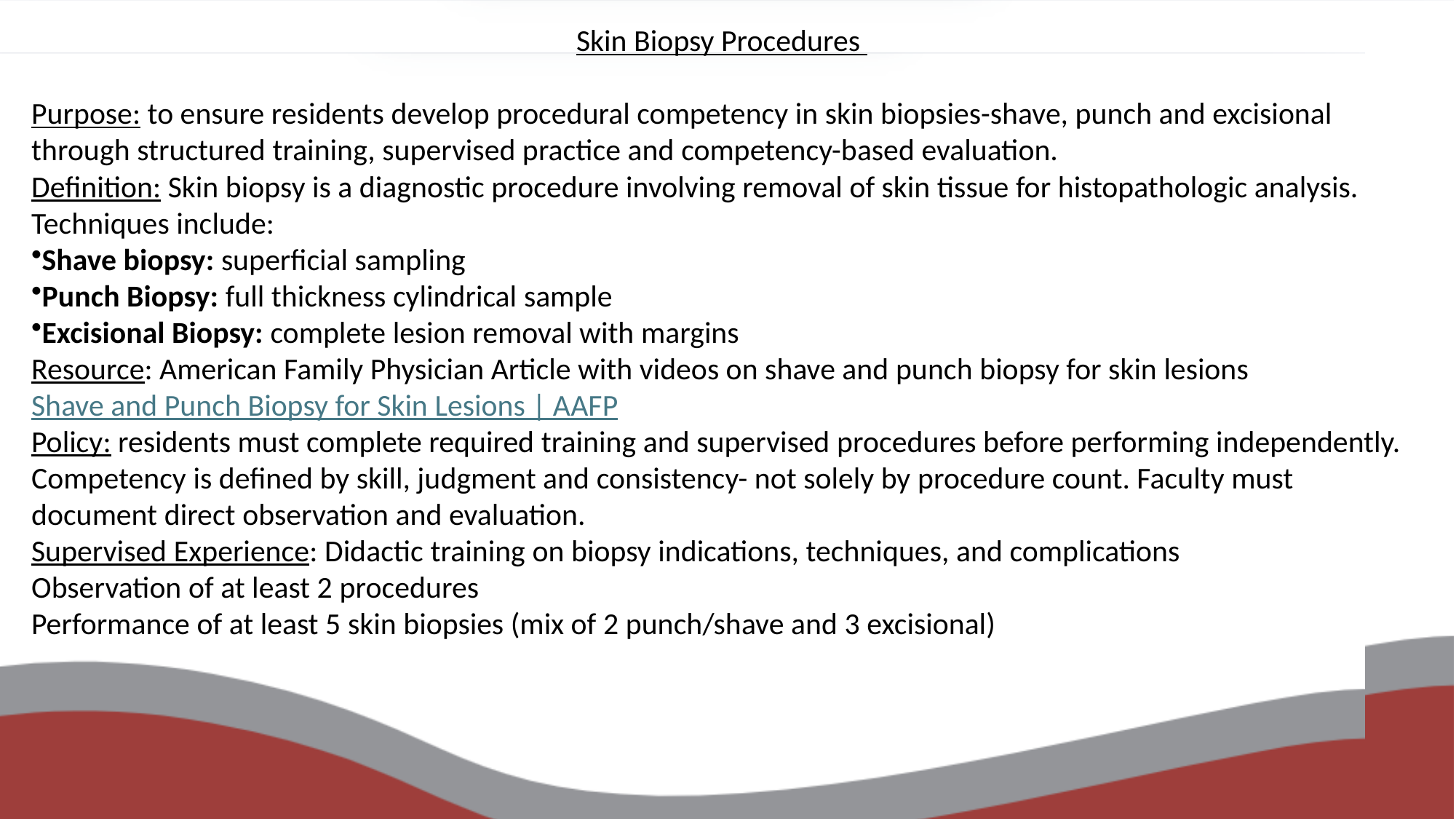

Skin Biopsy Procedures
Purpose: to ensure residents develop procedural competency in skin biopsies-shave, punch and excisional through structured training, supervised practice and competency-based evaluation.
Definition: Skin biopsy is a diagnostic procedure involving removal of skin tissue for histopathologic analysis. Techniques include:
Shave biopsy: superficial sampling
Punch Biopsy: full thickness cylindrical sample
Excisional Biopsy: complete lesion removal with margins
Resource: American Family Physician Article with videos on shave and punch biopsy for skin lesions Shave and Punch Biopsy for Skin Lesions | AAFP
Policy: residents must complete required training and supervised procedures before performing independently. Competency is defined by skill, judgment and consistency- not solely by procedure count. Faculty must document direct observation and evaluation.
Supervised Experience: Didactic training on biopsy indications, techniques, and complications
Observation of at least 2 procedures
Performance of at least 5 skin biopsies (mix of 2 punch/shave and 3 excisional)